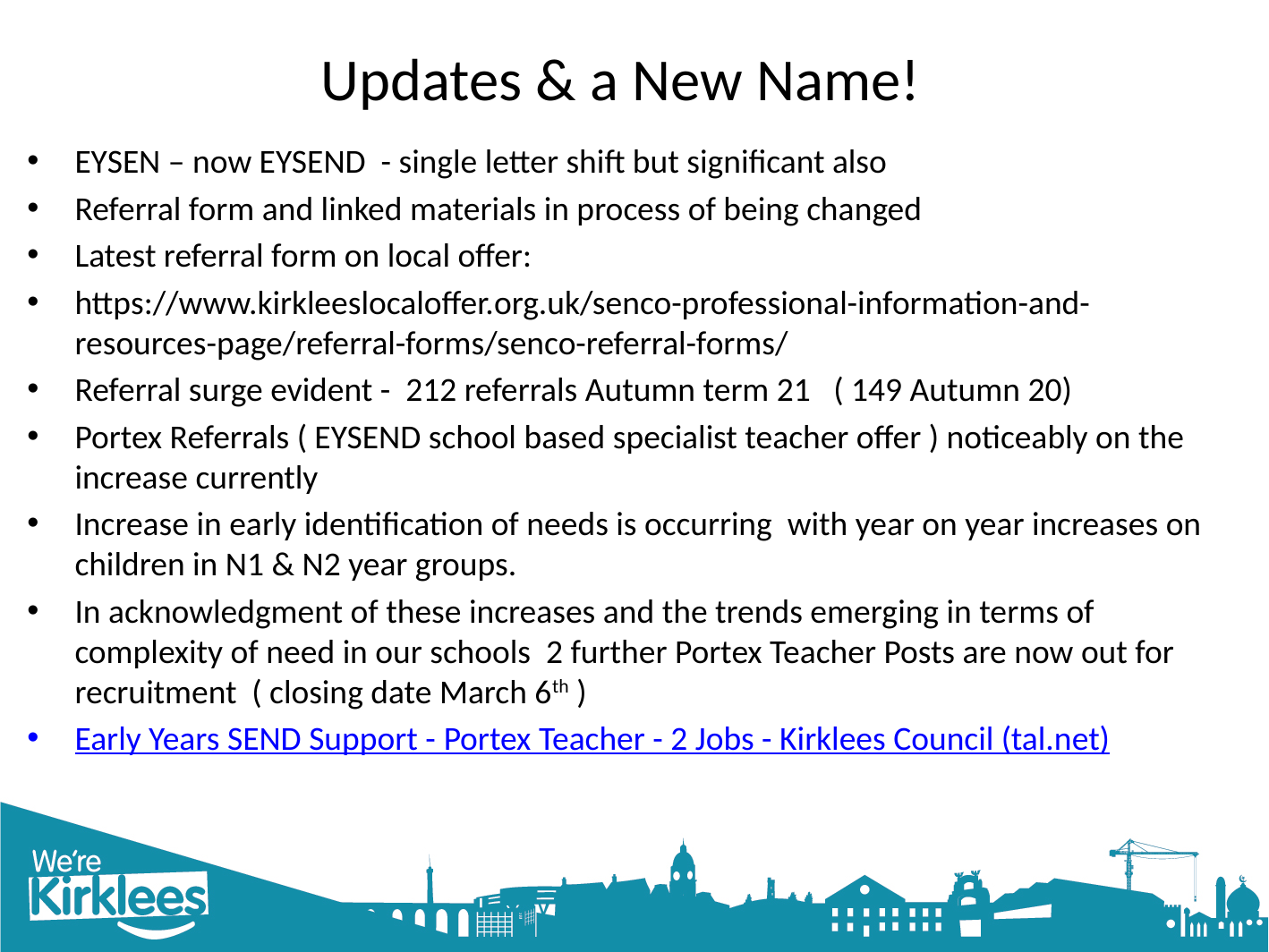

# Updates & a New Name!
EYSEN – now EYSEND  - single letter shift but significant also
Referral form and linked materials in process of being changed
Latest referral form on local offer:
https://www.kirkleeslocaloffer.org.uk/senco-professional-information-and-resources-page/referral-forms/senco-referral-forms/
Referral surge evident -  212 referrals Autumn term 21   ( 149 Autumn 20)
Portex Referrals ( EYSEND school based specialist teacher offer ) noticeably on the increase currently
Increase in early identification of needs is occurring  with year on year increases on children in N1 & N2 year groups.
In acknowledgment of these increases and the trends emerging in terms of complexity of need in our schools  2 further Portex Teacher Posts are now out for recruitment  ( closing date March 6th )
Early Years SEND Support - Portex Teacher - 2 Jobs - Kirklees Council (tal.net)